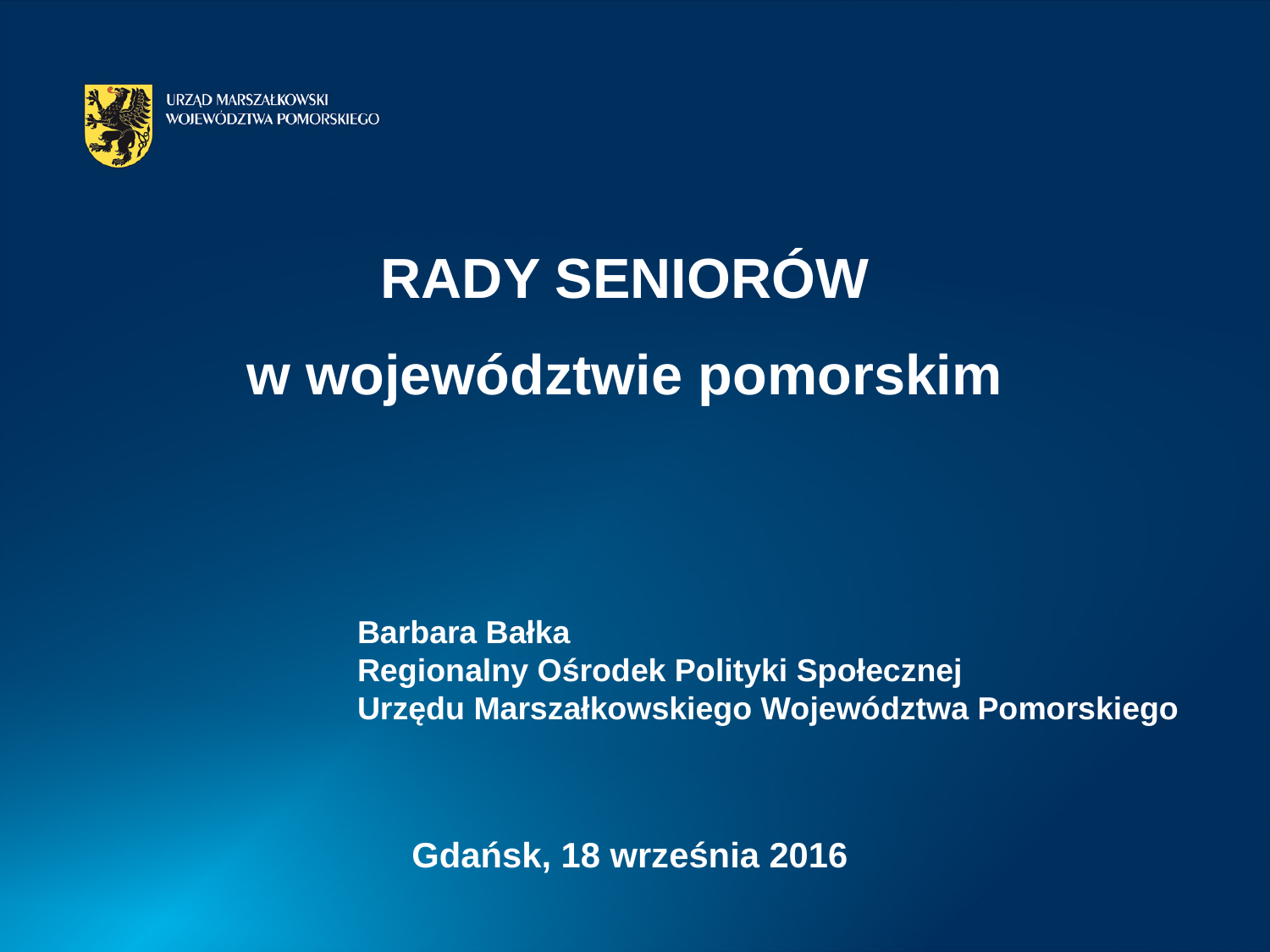

RADY SENIORÓW
w województwie pomorskim
Barbara Bałka
Regionalny Ośrodek Polityki Społecznej
Urzędu Marszałkowskiego Województwa Pomorskiego
Gdańsk, 18 września 2016